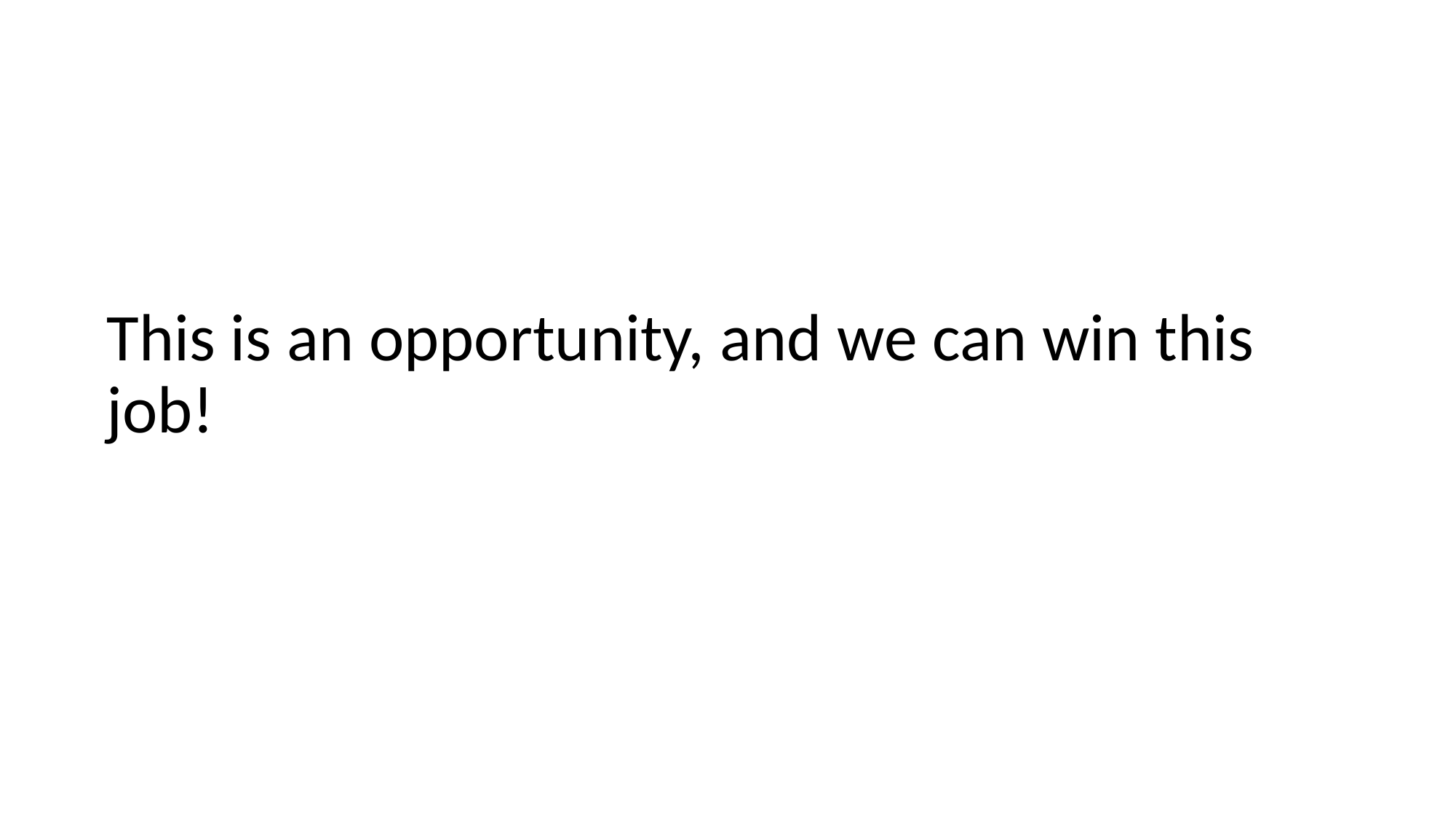

# This is an opportunity, and we can win this job!